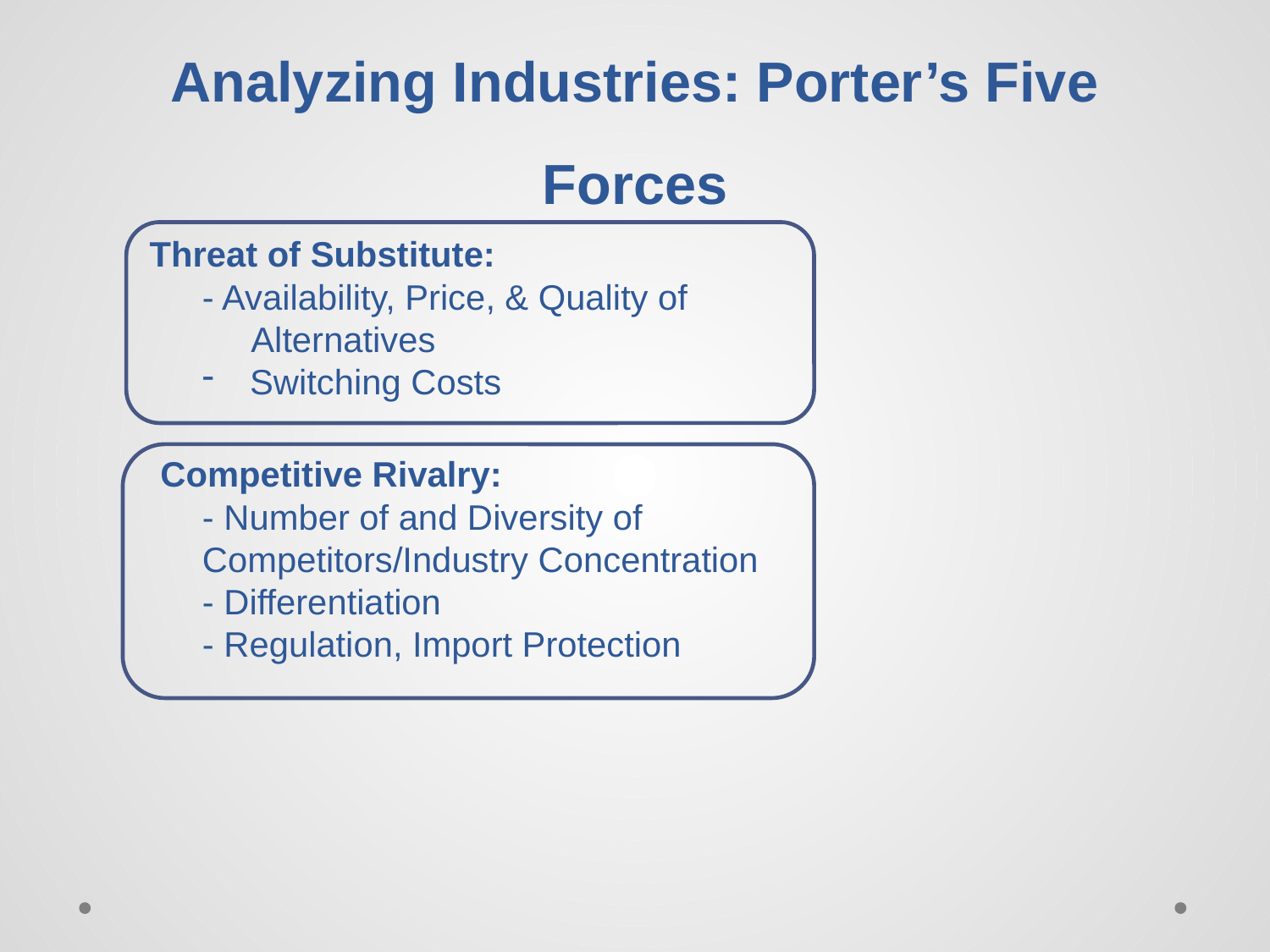

# Analyzing Industries: Porter’s Five Forces
 Threat of Substitute:
- Availability, Price, & Quality of
     Alternatives
Switching Costs

  Competitive Rivalry:
- Number of and Diversity of         Competitors/Industry Concentration
- Differentiation
- Regulation, Import Protection